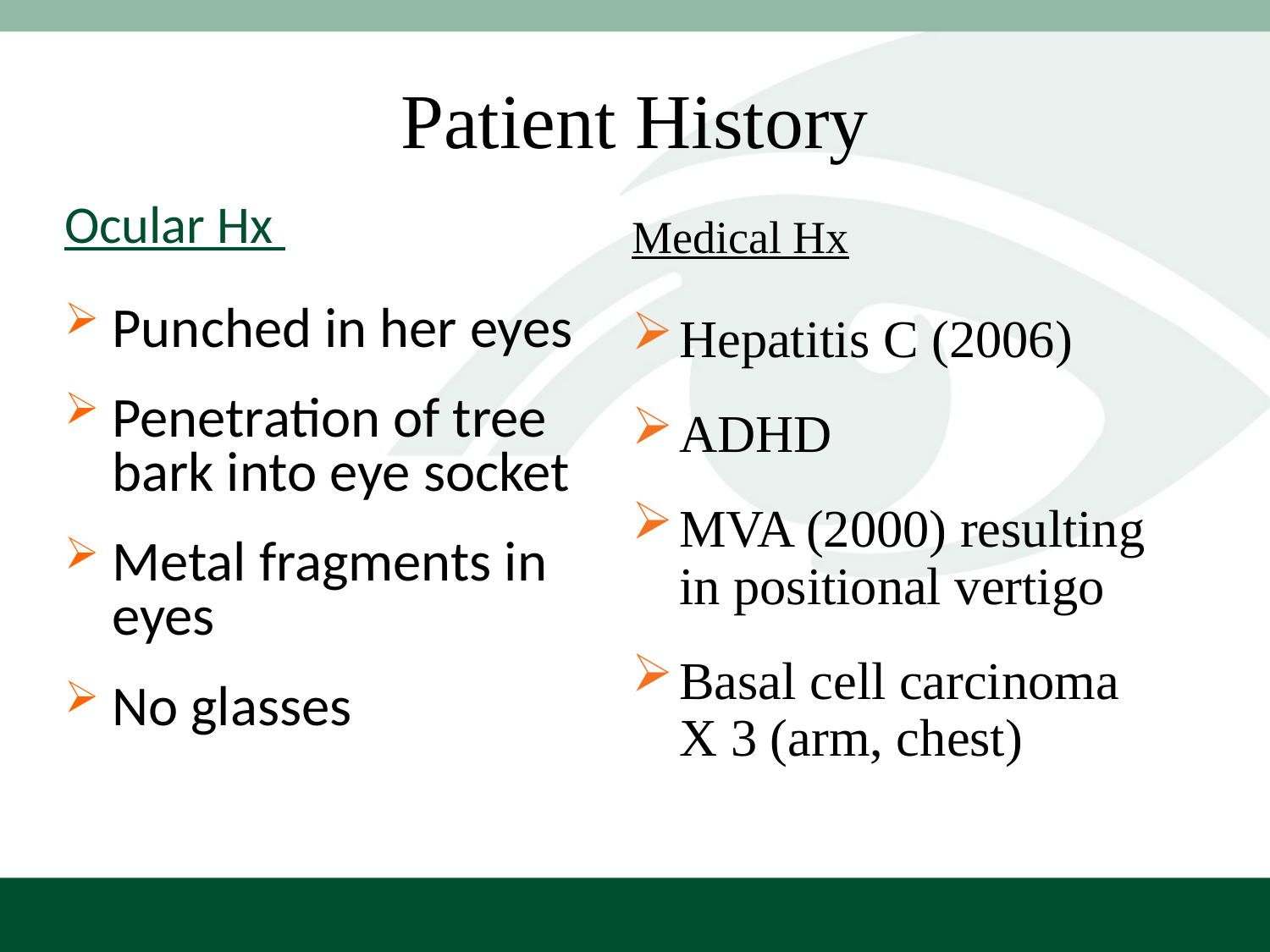

Patient History
Ocular Hx

Punched in her eyes

Penetration of tree bark into eye socket

Metal fragments in eyes

No glasses
Medical Hx

Hepatitis C (2006)

ADHD

MVA (2000) resulting in positional vertigo

Basal cell carcinoma X 3 (arm, chest)